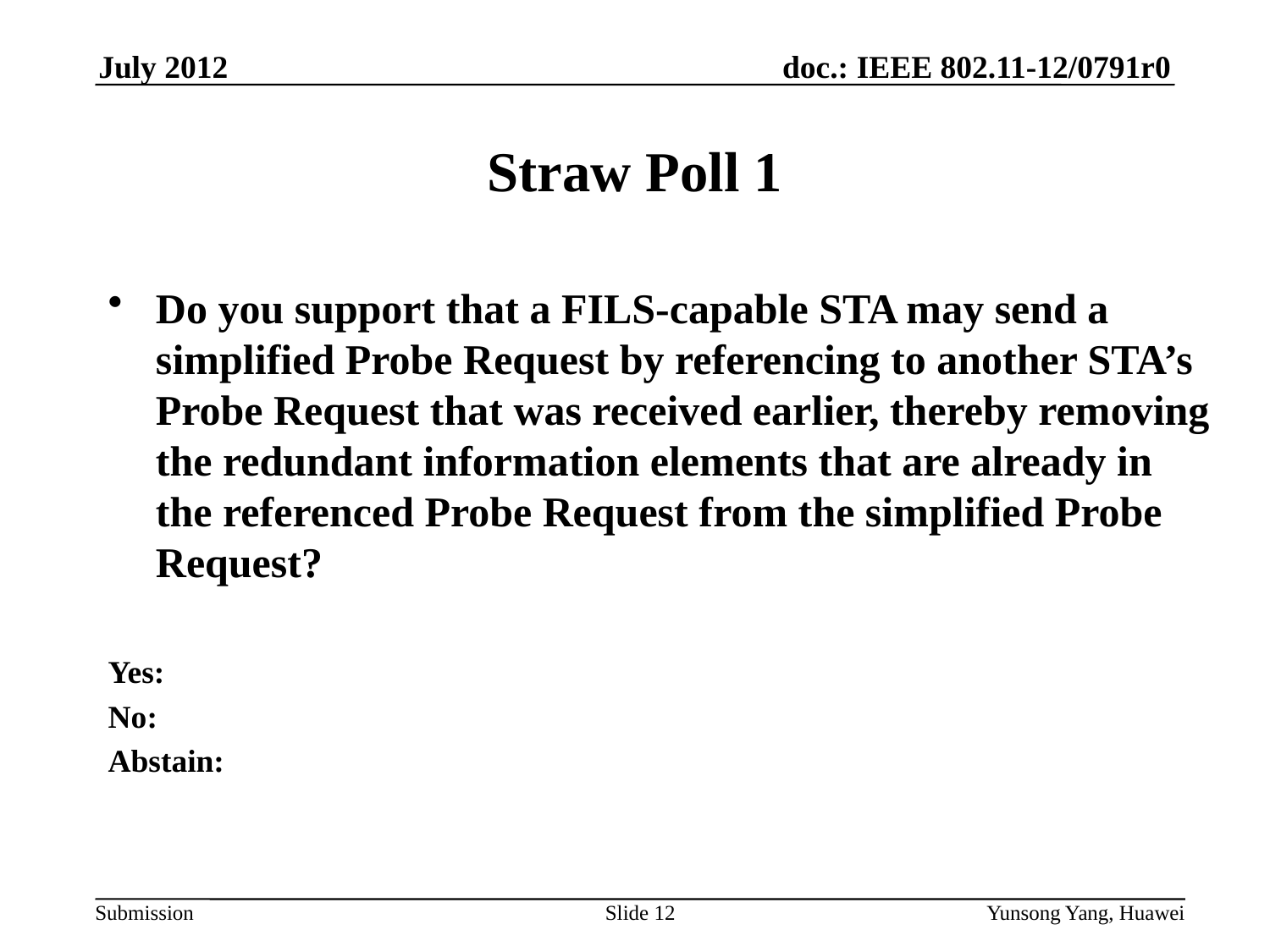

# Straw Poll 1
Do you support that a FILS-capable STA may send a simplified Probe Request by referencing to another STA’s Probe Request that was received earlier, thereby removing the redundant information elements that are already in the referenced Probe Request from the simplified Probe Request?

Yes:
No:
Abstain:

Slide 12